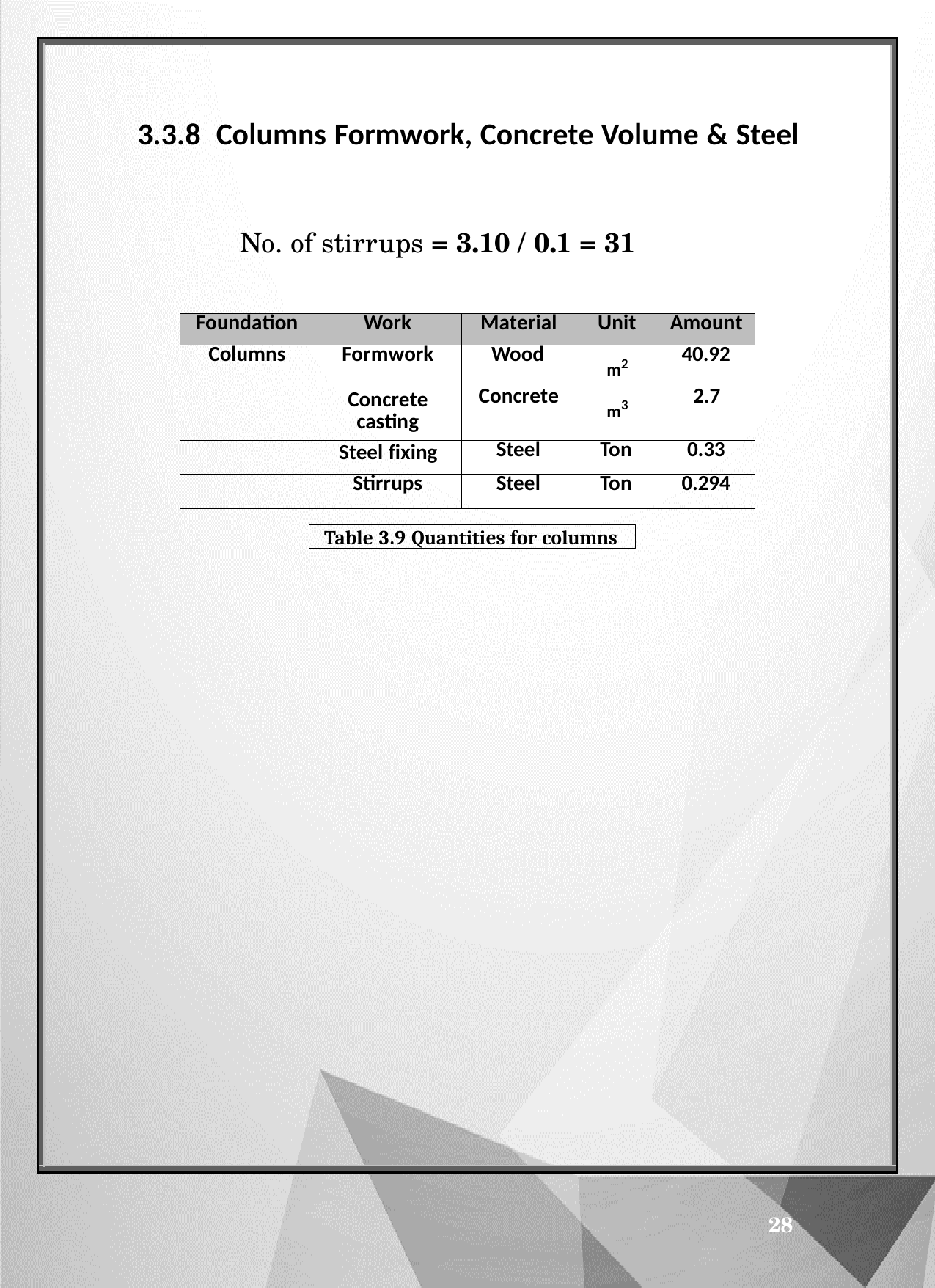

3.3.8  Columns Formwork, Concrete Volume & Steel
No. of stirrups = 3.10 / 0.1 = 31

| Foundation | Work | Material | Unit | Amount |
| --- | --- | --- | --- | --- |
| Columns | Formwork | Wood | m2 | 40.92 |
|  | Concrete casting | Concrete | m3 | 2.7 |
|  | Steel fixing | Steel | Ton | 0.33 |
|  | Stirrups | Steel | Ton | 0.294 |
Table 3.9 Quantities for columns

28